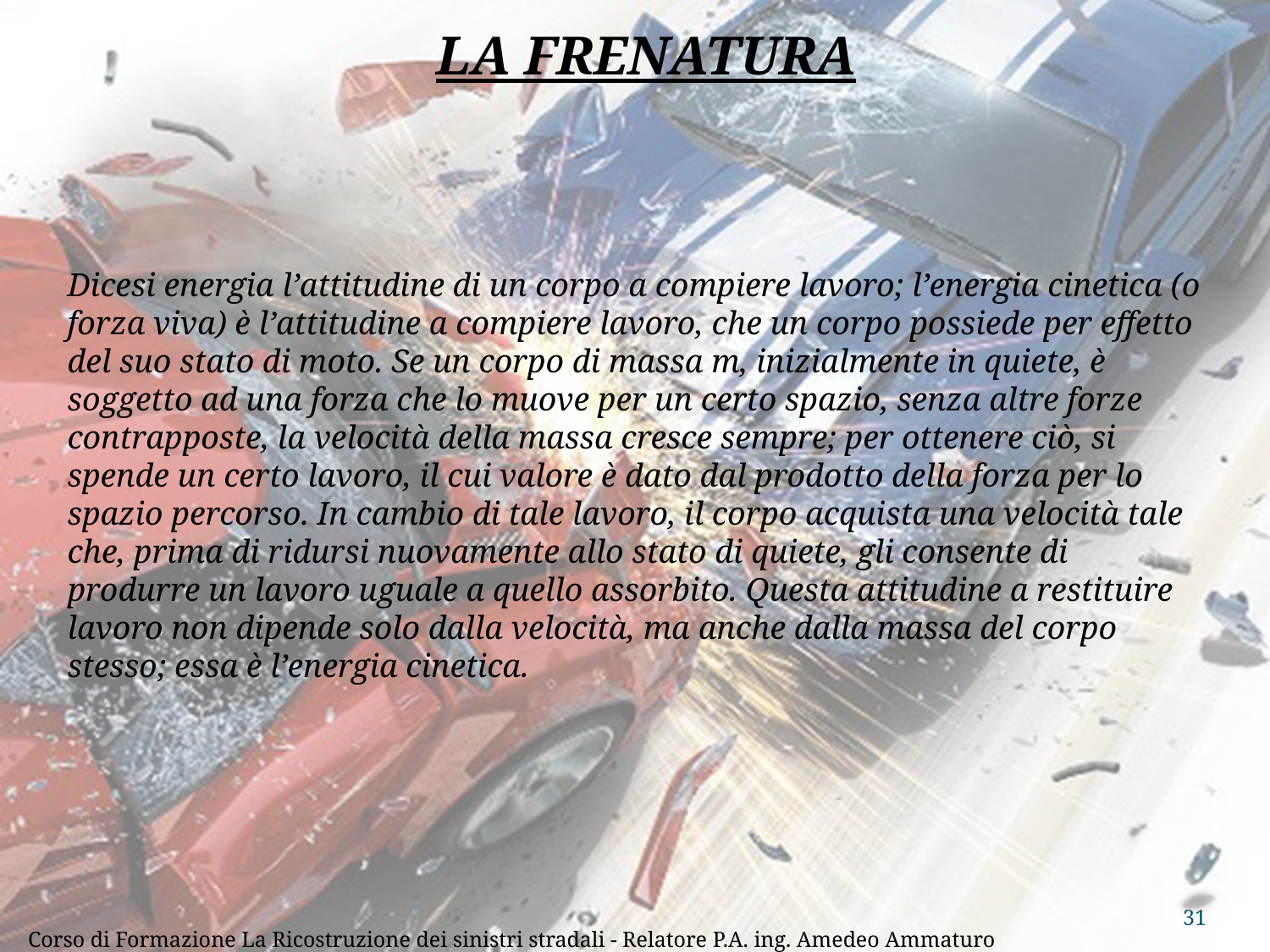

LA FRENATURA
Dicesi energia l’attitudine di un corpo a compiere lavoro; l’energia cinetica (o forza viva) è l’attitudine a compiere lavoro, che un corpo possiede per effetto del suo stato di moto. Se un corpo di massa m, inizialmente in quiete, è soggetto ad una forza che lo muove per un certo spazio, senza altre forze contrapposte, la velocità della massa cresce sempre; per ottenere ciò, si spende un certo lavoro, il cui valore è dato dal prodotto della forza per lo spazio percorso. In cambio di tale lavoro, il corpo acquista una velocità tale che, prima di ridursi nuovamente allo stato di quiete, gli consente di produrre un lavoro uguale a quello assorbito. Questa attitudine a restituire lavoro non dipende solo dalla velocità, ma anche dalla massa del corpo stesso; essa è l’energia cinetica.
31
Corso di Formazione La Ricostruzione dei sinistri stradali - Relatore P.A. ing. Amedeo Ammaturo